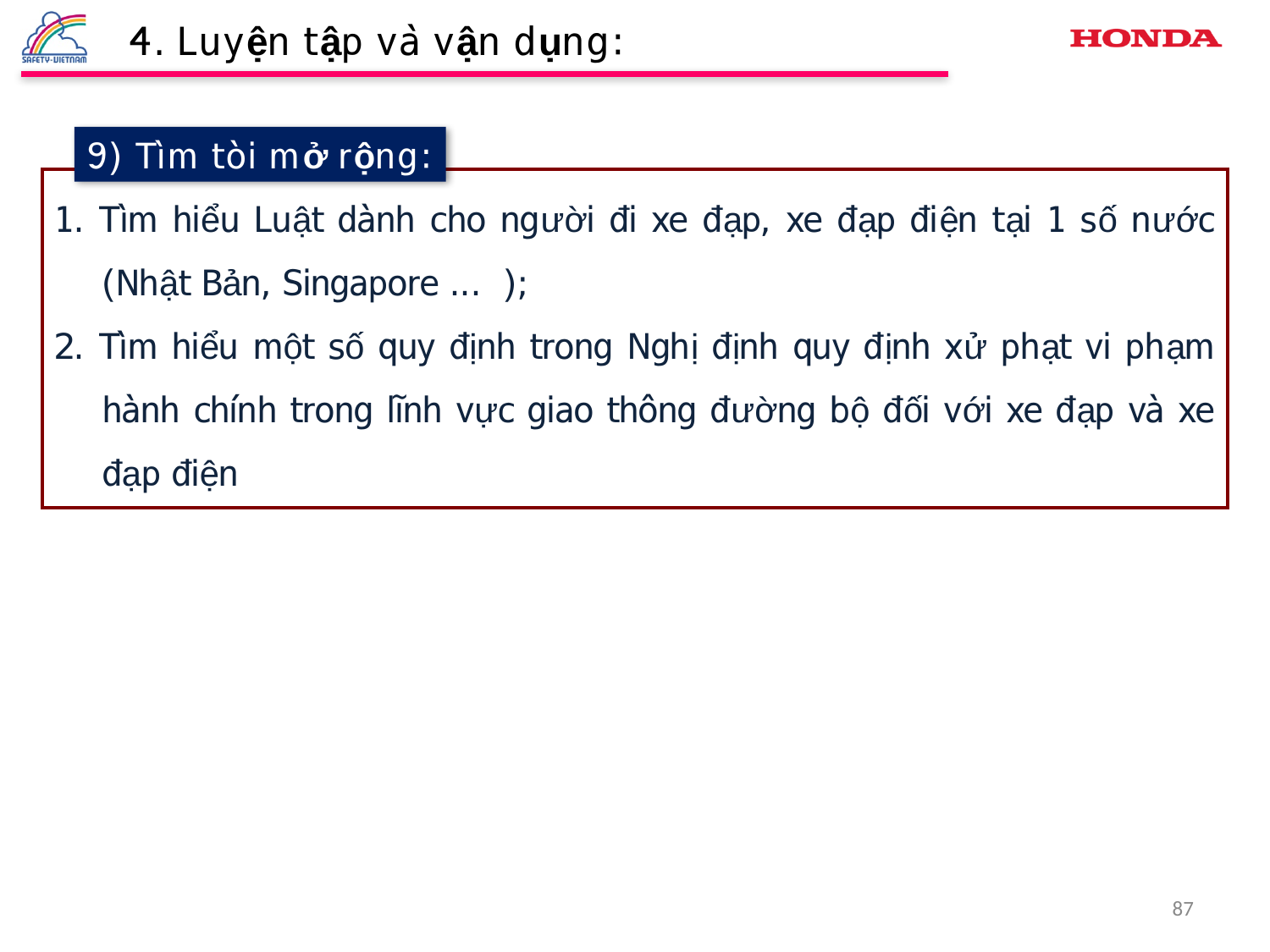

4. Luyện tập và vận dụng:
9) Tìm tòi mở rộng:
1. Tìm hiểu Luật dành cho người đi xe đạp, xe đạp điện tại 1 số nước (Nhật Bản, Singapore ...  );
2. Tìm hiểu một số quy định trong Nghị định quy định xử phạt vi phạm hành chính trong lĩnh vực giao thông đường bộ đối với xe đạp và xe đạp điện

87